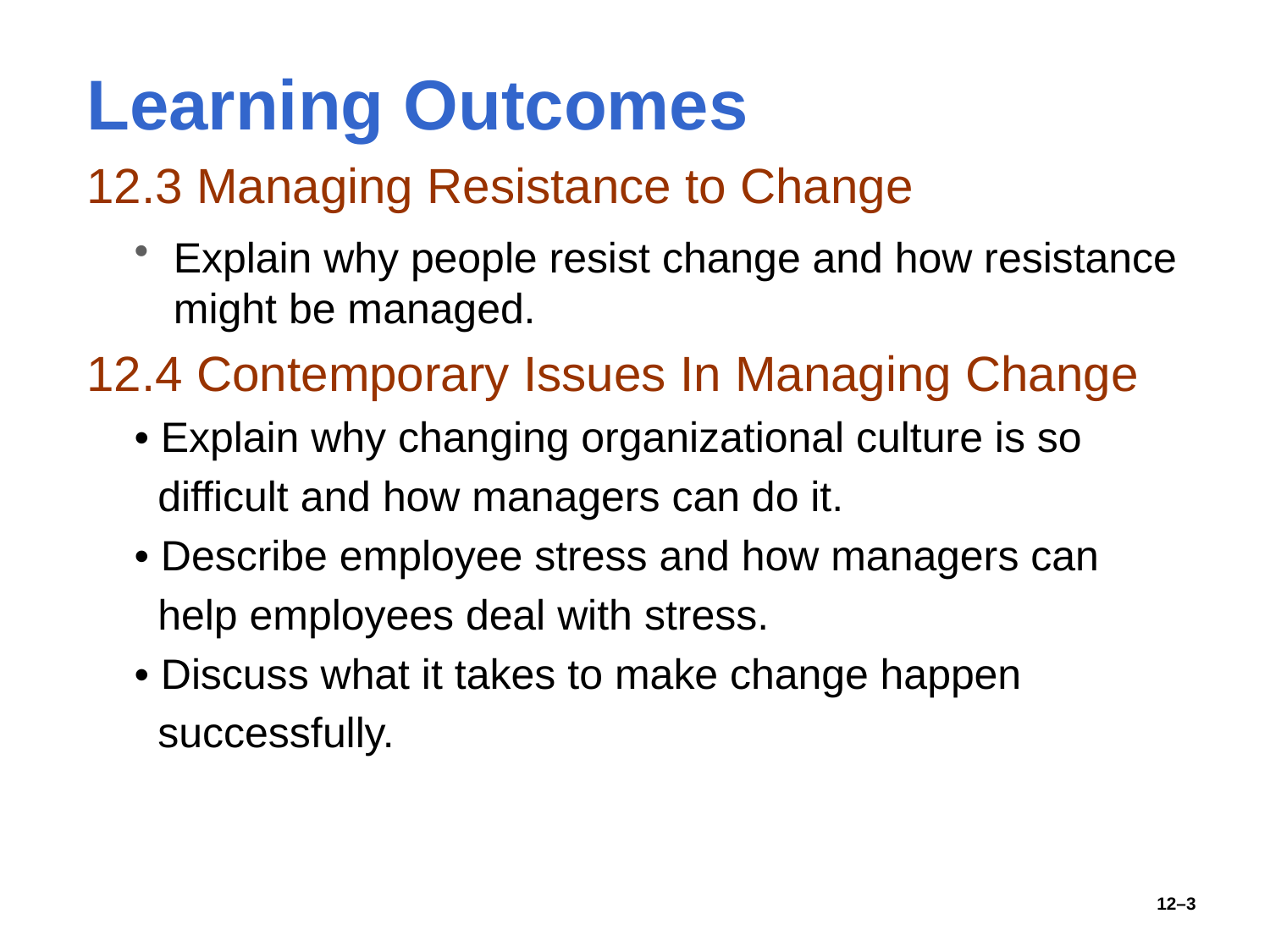

# Learning Outcomes
12.3 Managing Resistance to Change
Explain why people resist change and how resistance might be managed.
12.4 Contemporary Issues In Managing Change
• Explain why changing organizational culture is so
  difficult and how managers can do it.
• Describe employee stress and how managers can
  help employees deal with stress.
• Discuss what it takes to make change happen
  successfully.
12–3